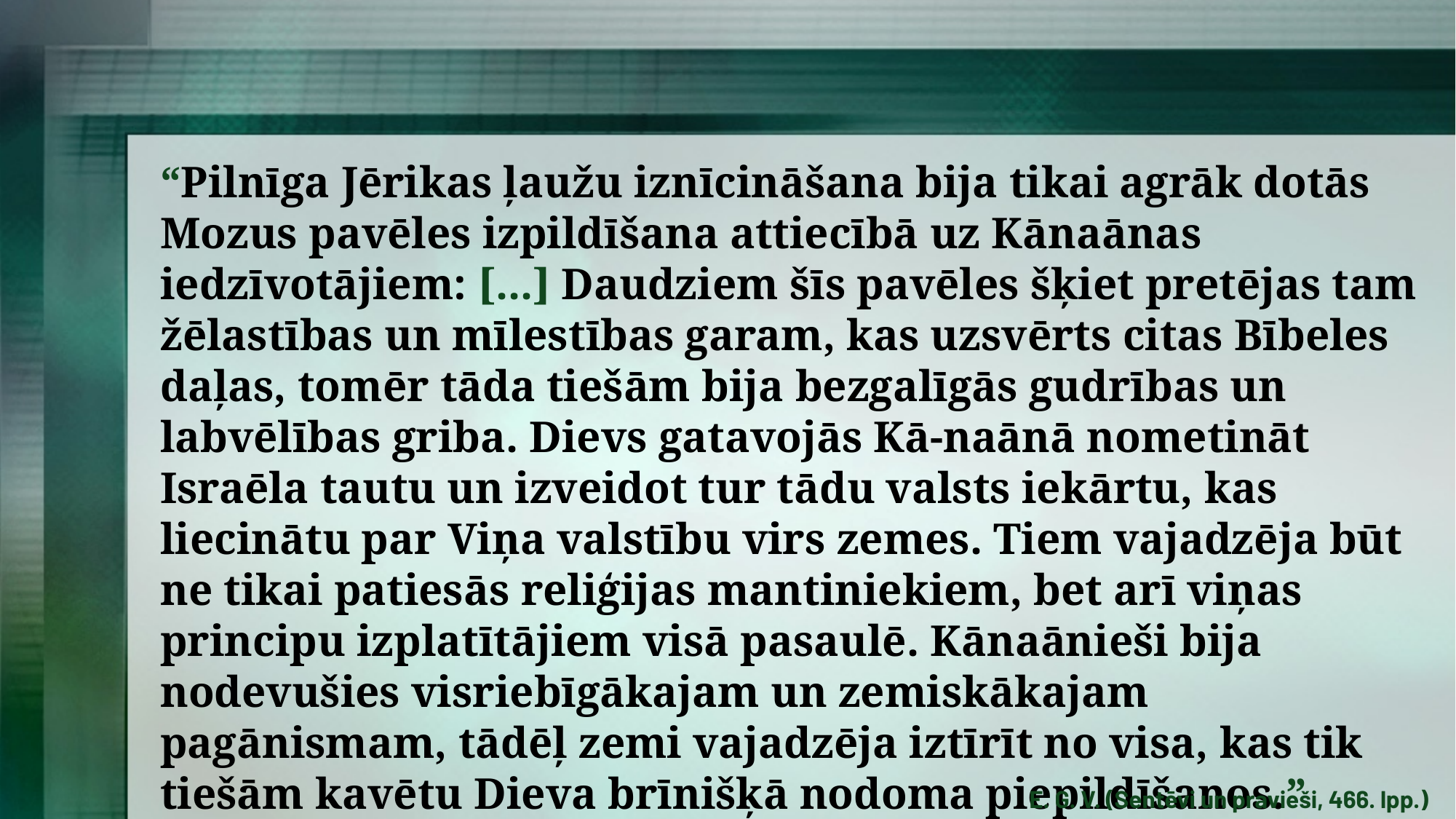

“Pilnīga Jērikas ļaužu iznīcināšana bija tikai agrāk dotās Mozus pavēles izpildīšana attiecībā uz Kānaānas iedzīvotājiem: [...] Daudziem šīs pavēles šķiet pretējas tam žēlastības un mīlestības garam, kas uzsvērts citas Bībeles daļas, tomēr tāda tiešām bija bezgalīgās gudrības un labvēlības griba. Dievs gatavojās Kā-naānā nometināt Israēla tautu un izveidot tur tādu valsts iekārtu, kas liecinātu par Viņa valstību virs zemes. Tiem vajadzēja būt ne tikai patiesās reliģijas mantiniekiem, bet arī viņas principu izpla­tītājiem visā pasaulē. Kānaānieši bija nodevušies visriebīgākajam un zemiskākajam pagānismam, tādēļ zemi vajadzēja iztīrīt no visa, kas tik tiešām kavētu Dieva brīnišķā nodoma piepildīšanos.”
E. G. V. (Sentēvi un pravieši, 466. lpp.)